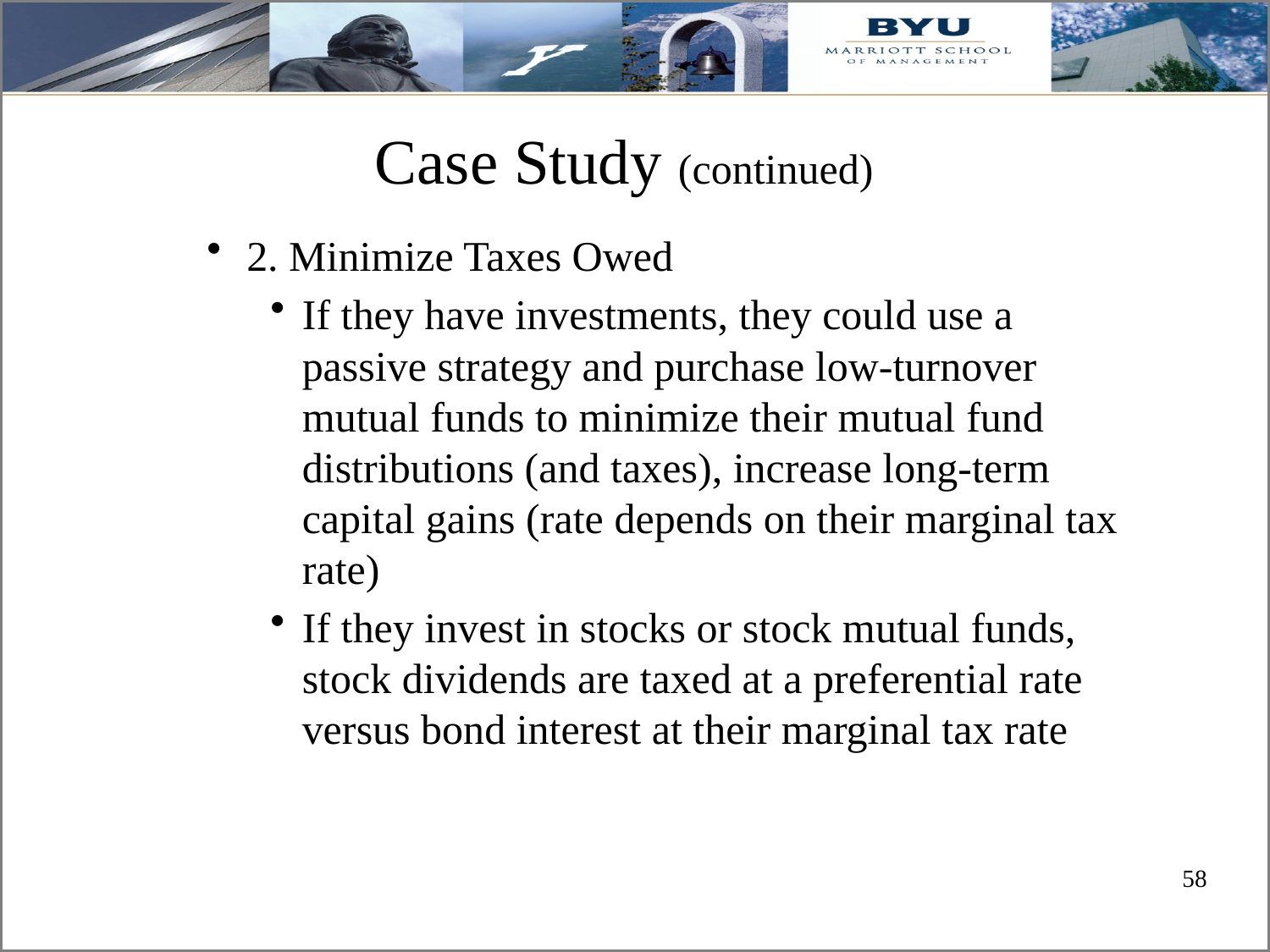

# Case Study (continued)
2. Minimize Taxes Owed
If they have investments, they could use a passive strategy and purchase low-turnover mutual funds to minimize their mutual fund distributions (and taxes), increase long-term capital gains (rate depends on their marginal tax rate)
If they invest in stocks or stock mutual funds, stock dividends are taxed at a preferential rate versus bond interest at their marginal tax rate
58